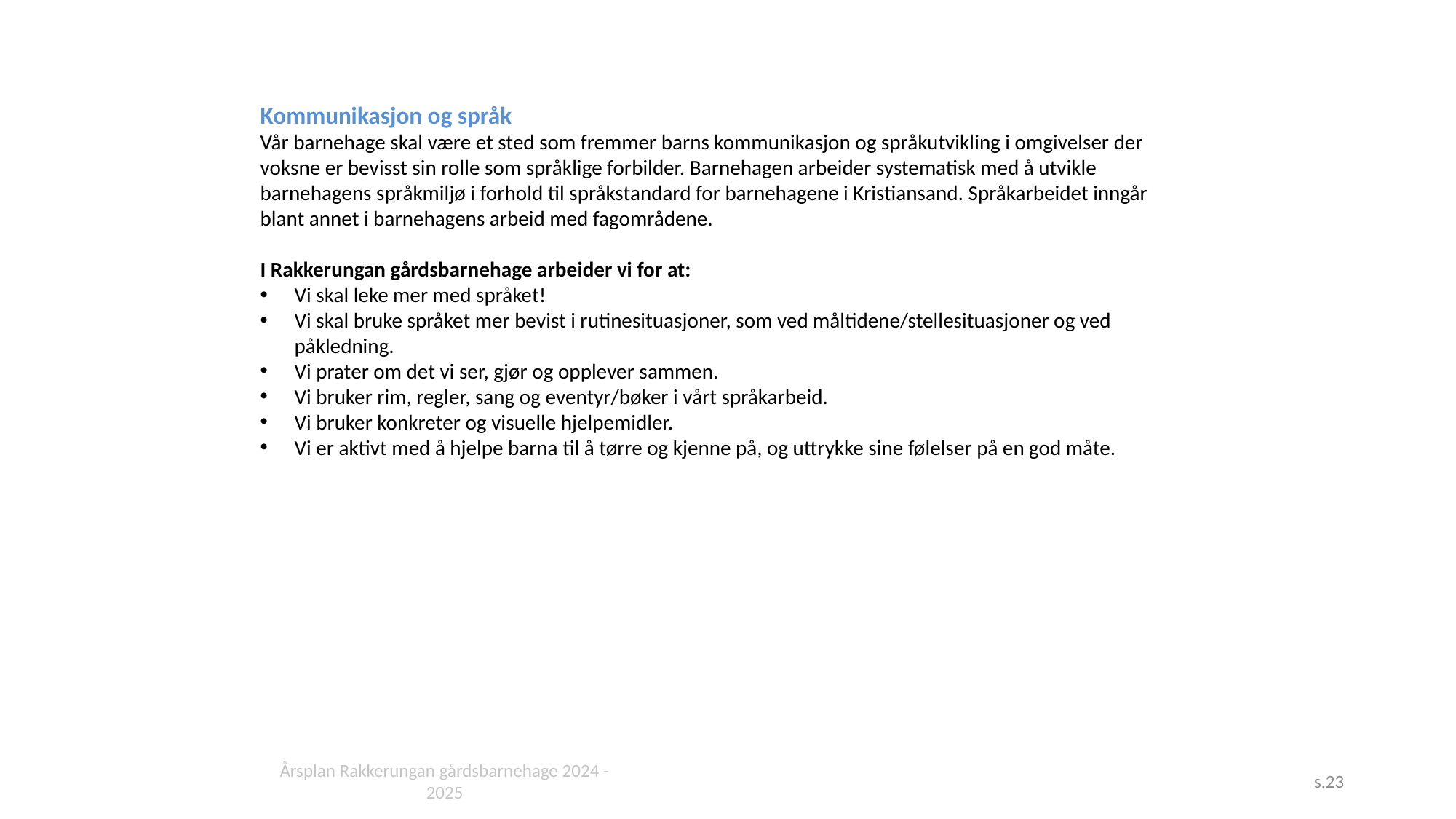

Kommunikasjon og språk
Vår barnehage skal være et sted som fremmer barns kommunikasjon og språkutvikling i omgivelser der voksne er bevisst sin rolle som språklige forbilder. Barnehagen arbeider systematisk med å utvikle barnehagens språkmiljø i forhold til språkstandard for barnehagene i Kristiansand. Språkarbeidet inngår blant annet i barnehagens arbeid med fagområdene.

I Rakkerungan gårdsbarnehage arbeider vi for at:
Vi skal leke mer med språket!
Vi skal bruke språket mer bevist i rutinesituasjoner, som ved måltidene/stellesituasjoner og ved påkledning.
Vi prater om det vi ser, gjør og opplever sammen.
Vi bruker rim, regler, sang og eventyr/bøker i vårt språkarbeid.
Vi bruker konkreter og visuelle hjelpemidler.
Vi er aktivt med å hjelpe barna til å tørre og kjenne på, og uttrykke sine følelser på en god måte.

Årsplan Rakkerungan gårdsbarnehage 2024 - 2025
s.23